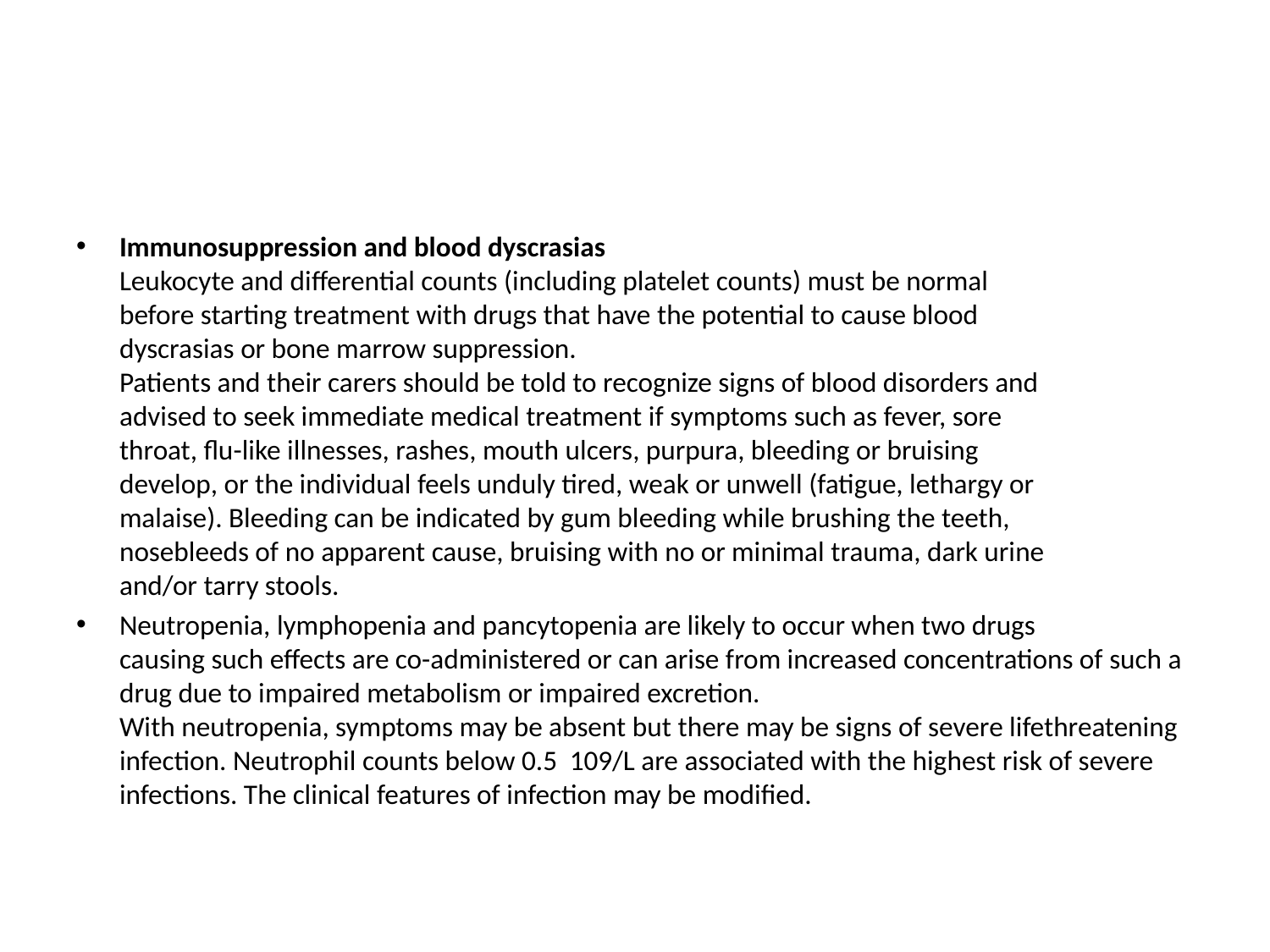

#
Immunosuppression and blood dyscrasias
Leukocyte and differential counts (including platelet counts) must be normal
before starting treatment with drugs that have the potential to cause blood
dyscrasias or bone marrow suppression.
Patients and their carers should be told to recognize signs of blood disorders and
advised to seek immediate medical treatment if symptoms such as fever, sore
throat, flu-like illnesses, rashes, mouth ulcers, purpura, bleeding or bruising
develop, or the individual feels unduly tired, weak or unwell (fatigue, lethargy or
malaise). Bleeding can be indicated by gum bleeding while brushing the teeth,
nosebleeds of no apparent cause, bruising with no or minimal trauma, dark urine
and/or tarry stools.
Neutropenia, lymphopenia and pancytopenia are likely to occur when two drugs
causing such effects are co-administered or can arise from increased concentrations of such a drug due to impaired metabolism or impaired excretion.
With neutropenia, symptoms may be absent but there may be signs of severe lifethreatening infection. Neutrophil counts below 0.5  109/L are associated with the highest risk of severe infections. The clinical features of infection may be modified.